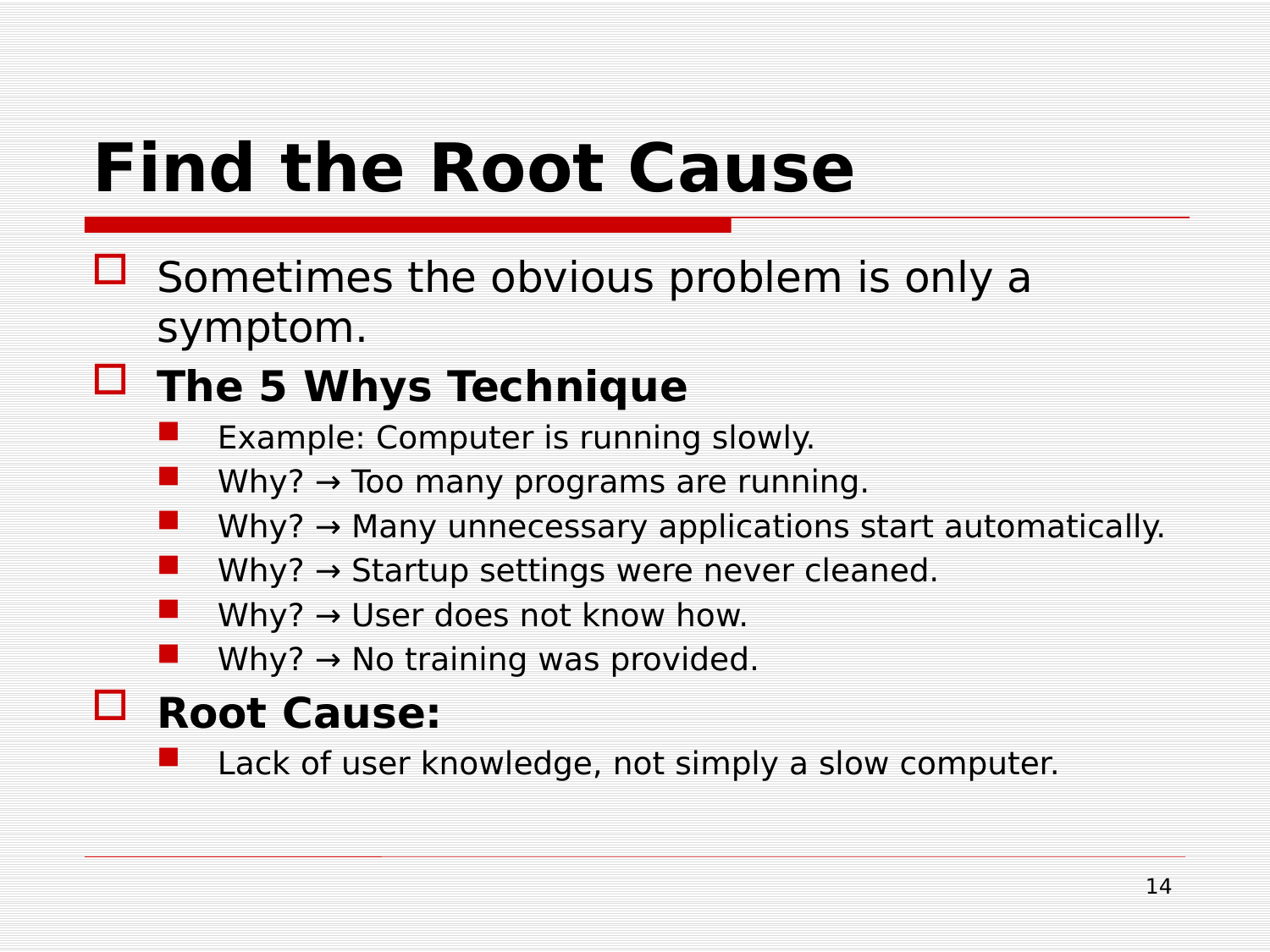

# Find the Root Cause
Sometimes the obvious problem is only a symptom.
The 5 Whys Technique
Example: Computer is running slowly.
Why? → Too many programs are running.
Why? → Many unnecessary applications start automatically.
Why? → Startup settings were never cleaned.
Why? → User does not know how.
Why? → No training was provided.
Root Cause:
Lack of user knowledge, not simply a slow computer.

14